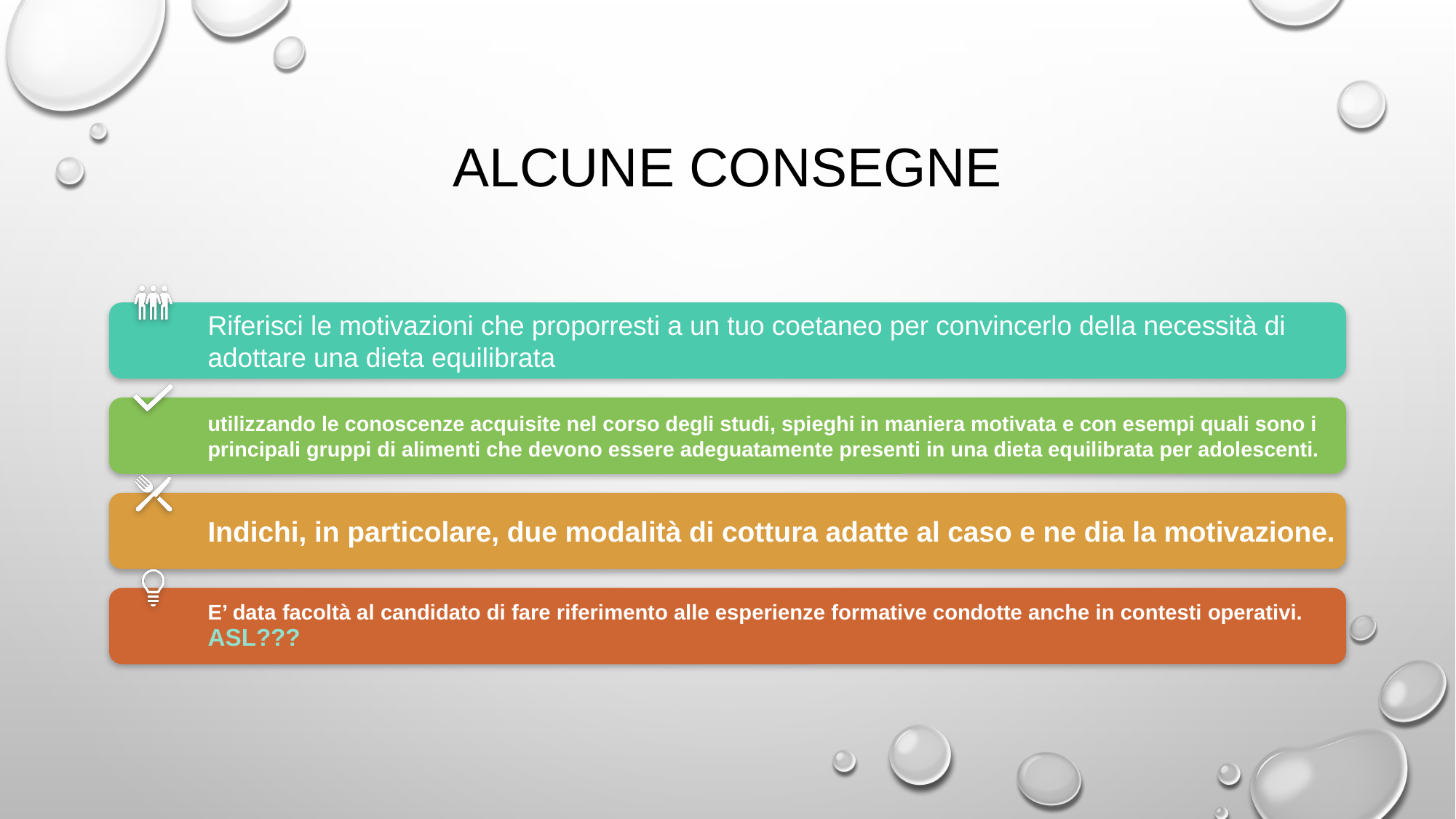

# Alcune consegne
Riferisci le motivazioni che proporresti a un tuo coetaneo per convincerlo della necessità di adottare una dieta equilibrata
utilizzando le conoscenze acquisite nel corso degli studi, spieghi in maniera motivata e con esempi quali sono i principali gruppi di alimenti che devono essere adeguatamente presenti in una dieta equilibrata per adolescenti.
Indichi, in particolare, due modalità di cottura adatte al caso e ne dia la motivazione.
E’ data facoltà al candidato di fare riferimento alle esperienze formative condotte anche in contesti operativi.
ASL???